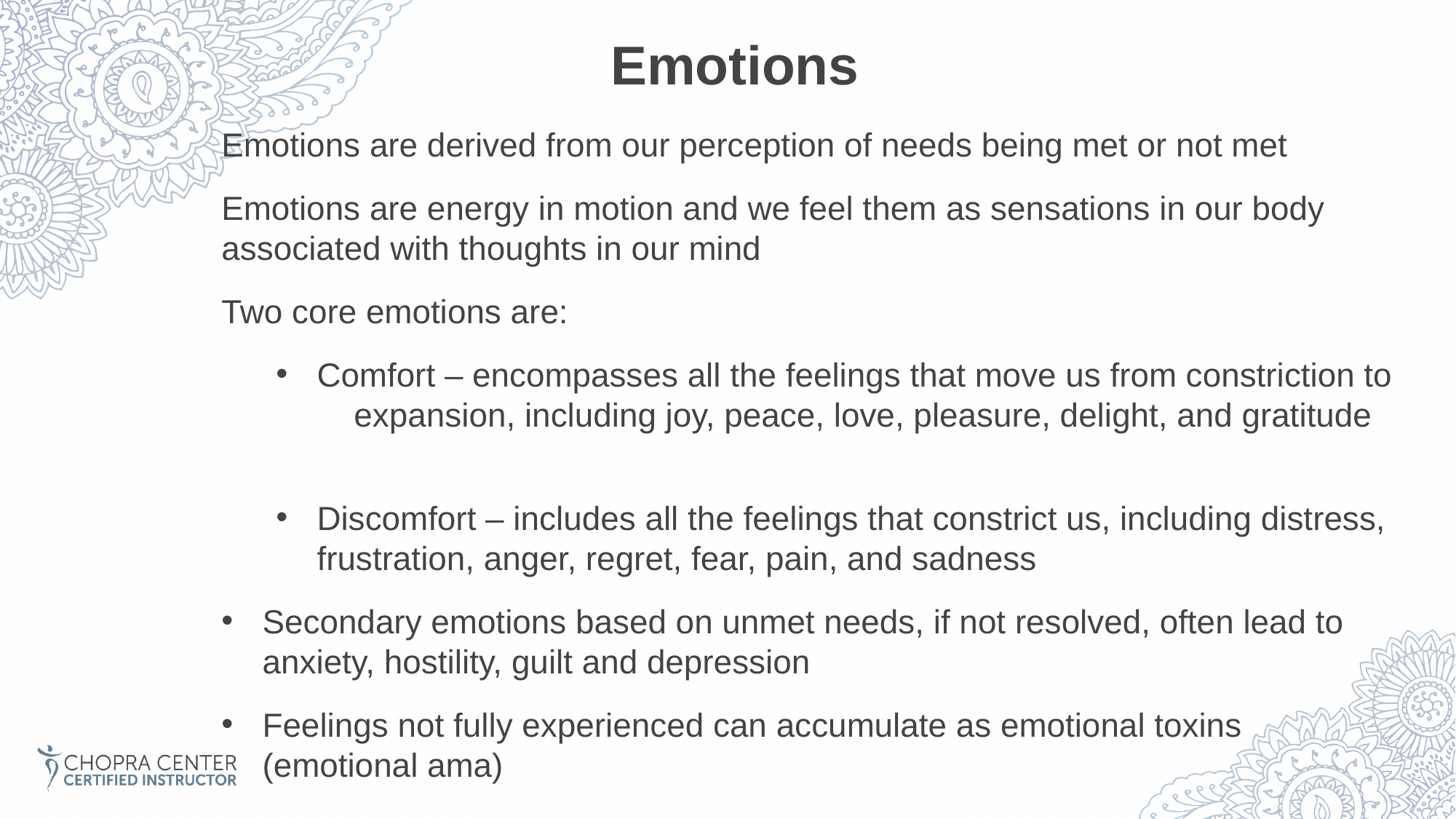

Emotions
Emotions are derived from our perception of needs being met or not met
Emotions are energy in motion and we feel them as sensations in our body associated with thoughts in our mind
Two core emotions are:
Comfort – encompasses all the feelings that move us from constriction to      expansion, including joy, peace, love, pleasure, delight, and gratitude
Discomfort – includes all the feelings that constrict us, including distress, frustration, anger, regret, fear, pain, and sadness
Secondary emotions based on unmet needs, if not resolved, often lead to anxiety, hostility, guilt and depression
Feelings not fully experienced can accumulate as emotional toxins (emotional ama)